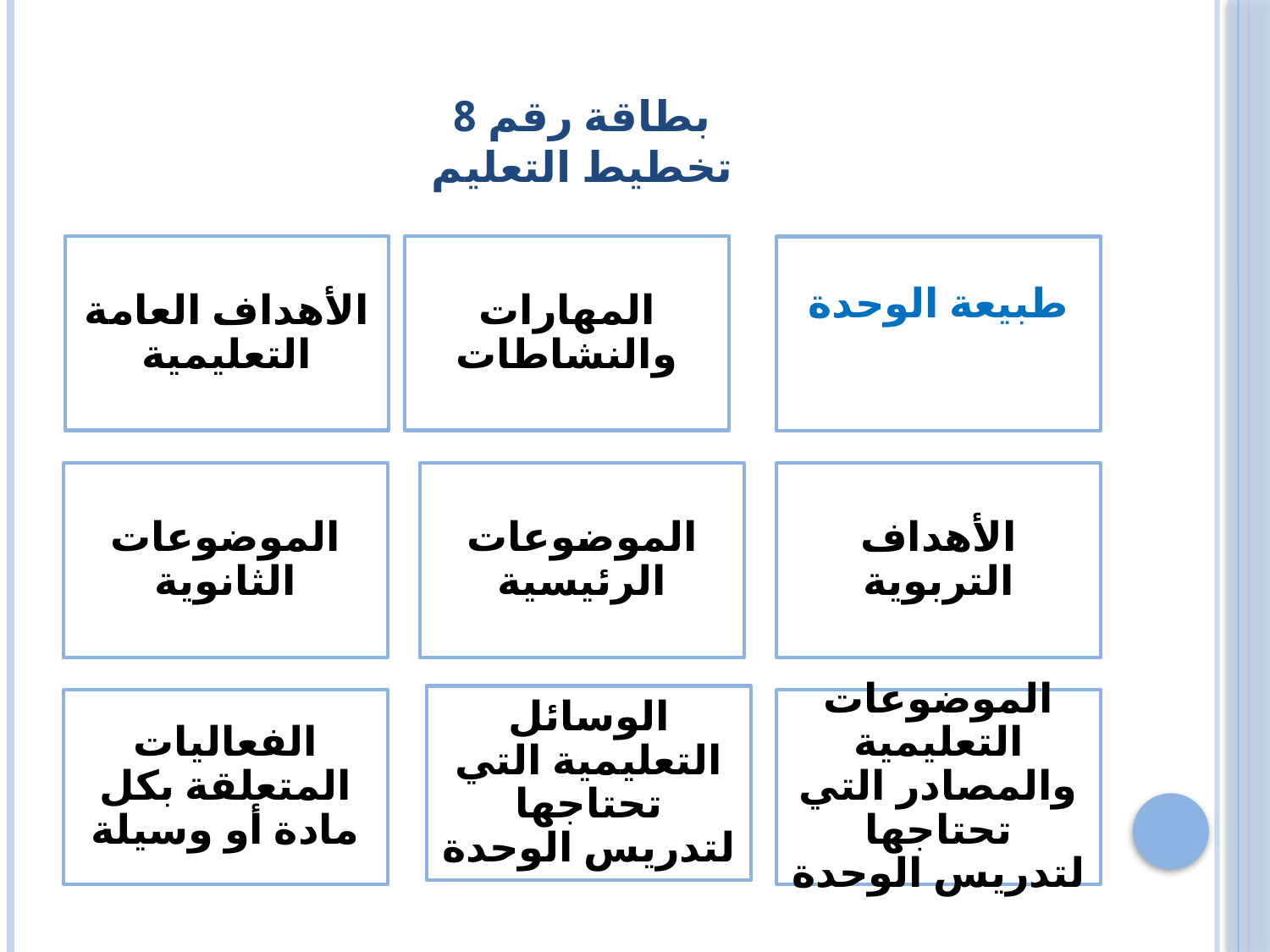

# بطاقة رقم 8 تخطيط التعليم
الأهداف العامة التعليمية
المهارات والنشاطات
طبيعة الوحدة

الموضوعات الثانوية
الموضوعات الرئيسية
الأهداف التربوية
الفعاليات المتعلقة بكل مادة أو وسيلة
الوسائل التعليمية التي تحتاجها لتدريس الوحدة
الموضوعات التعليمية والمصادر التي تحتاجها لتدريس الوحدة